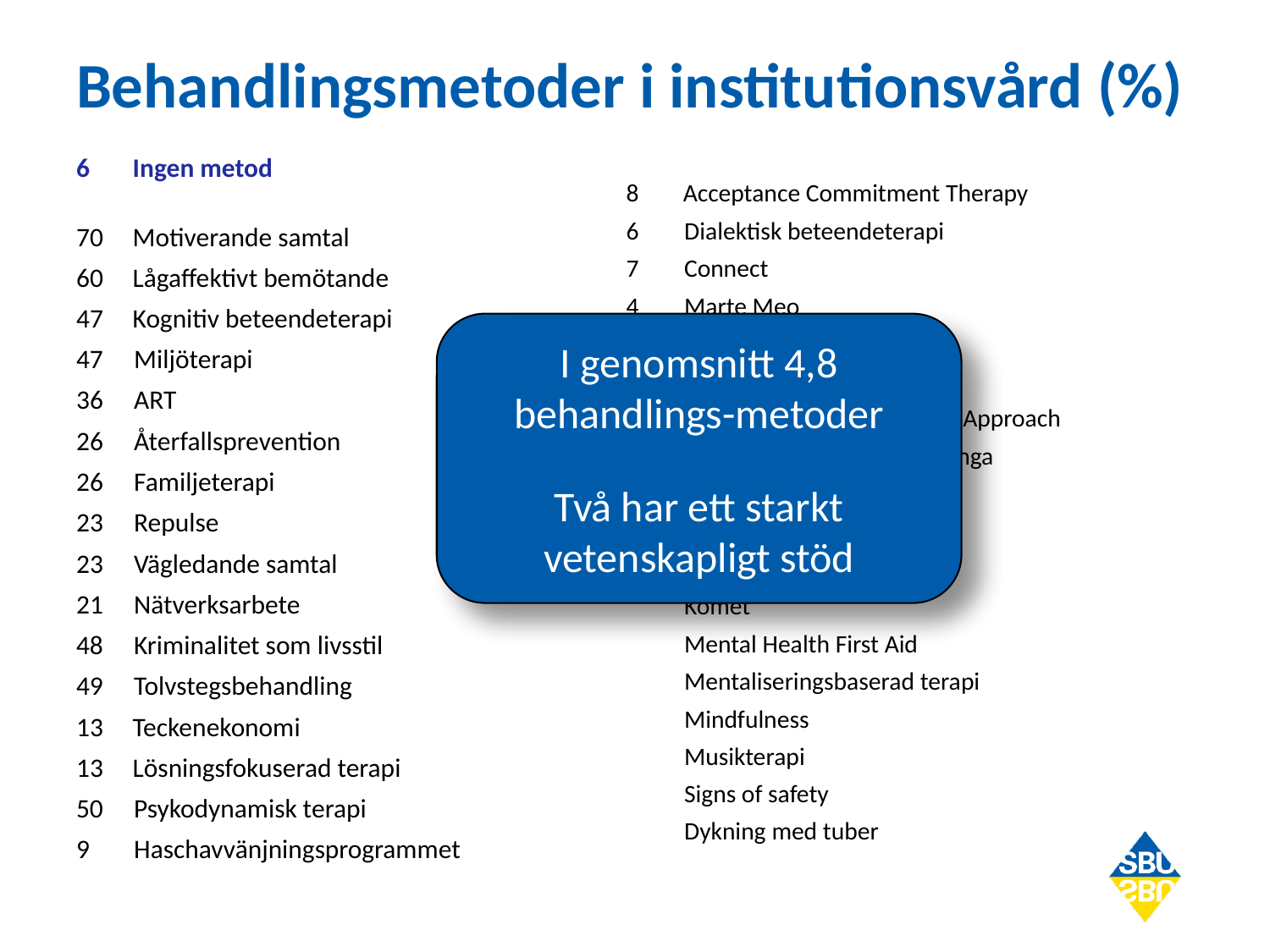

# Behandlingsmetoder i institutionsvård (%)
Ingen metod

70	Motiverande samtal
60	Lågaffektivt bemötande
47	Kognitiv beteendeterapi
Miljöterapi
36	ART
26	Återfallsprevention
26	Familjeterapi
23	Repulse
23	Vägledande samtal
21	Nätverksarbete
Kriminalitet som livsstil
Tolvstegsbehandling
13	Teckenekonomi
13	Lösningsfokuserad terapi
Psykodynamisk terapi
9	Haschavvänjningsprogrammet
8	Acceptance Commitment Therapy
Dialektisk beteendeterapi
Connect
4	Marte Meo
	- - - - - - - - - - - - - - - -
2	Bildterapi
	Community Reinforcement Approach
	Cannabisprogrammet för unga
	Dialektisk beteendeterapi
	KBT i vardagen
	Kognitiv psykoterapi
	Komet
	Mental Health First Aid
	Mentaliseringsbaserad terapi
	Mindfulness
	Musikterapi
	Signs of safety
	Dykning med tuber
I genomsnitt 4,8 behandlings-metoder
Två har ett starkt vetenskapligt stöd